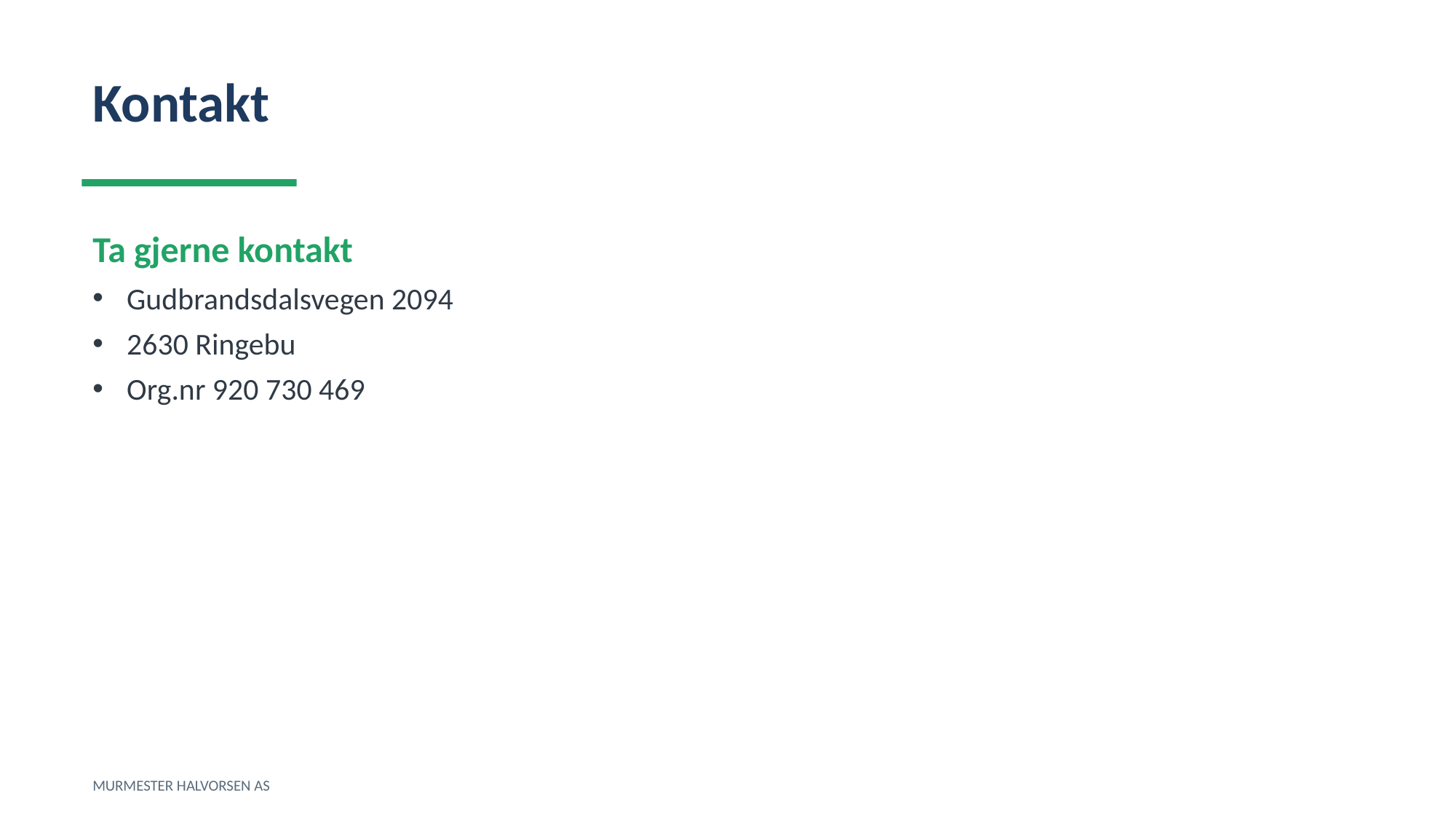

Kontakt

Ta gjerne kontakt
Gudbrandsdalsvegen 2094
2630 Ringebu
Org.nr 920 730 469
MURMESTER HALVORSEN AS